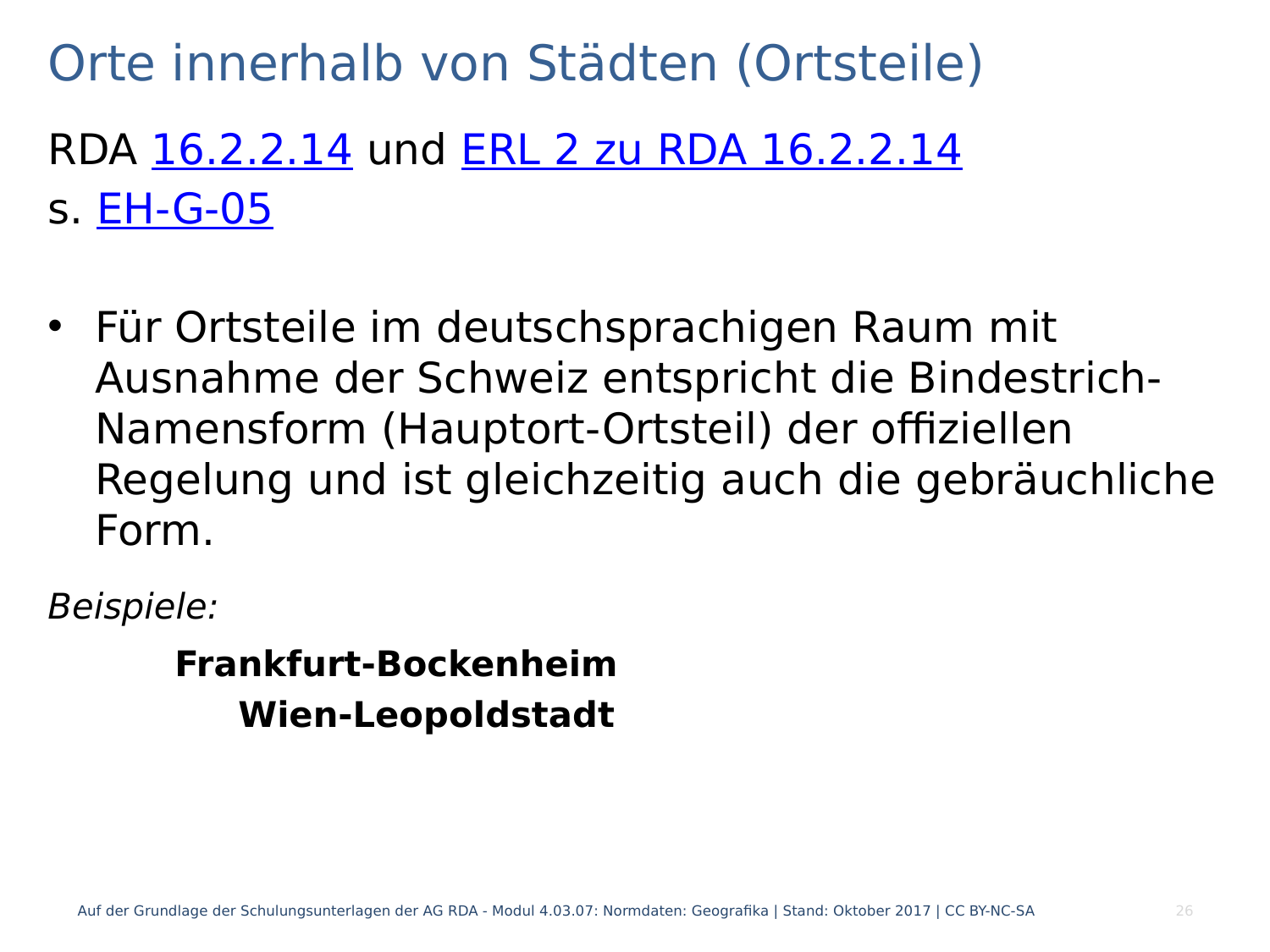

# Orte innerhalb von Städten (Ortsteile)
RDA 16.2.2.14 und ERL 2 zu RDA 16.2.2.14
s. EH-G-05

Für Ortsteile im deutschsprachigen Raum mit Ausnahme der Schweiz entspricht die Bindestrich-Namensform (Hauptort-Ortsteil) der offiziellen Regelung und ist gleichzeitig auch die gebräuchliche Form.

Beispiele:
	Frankfurt-Bockenheim
	Wien-Leopoldstadt
Auf der Grundlage der Schulungsunterlagen der AG RDA - Modul 4.03.07: Normdaten: Geografika | Stand: Oktober 2017 | CC BY-NC-SA
26